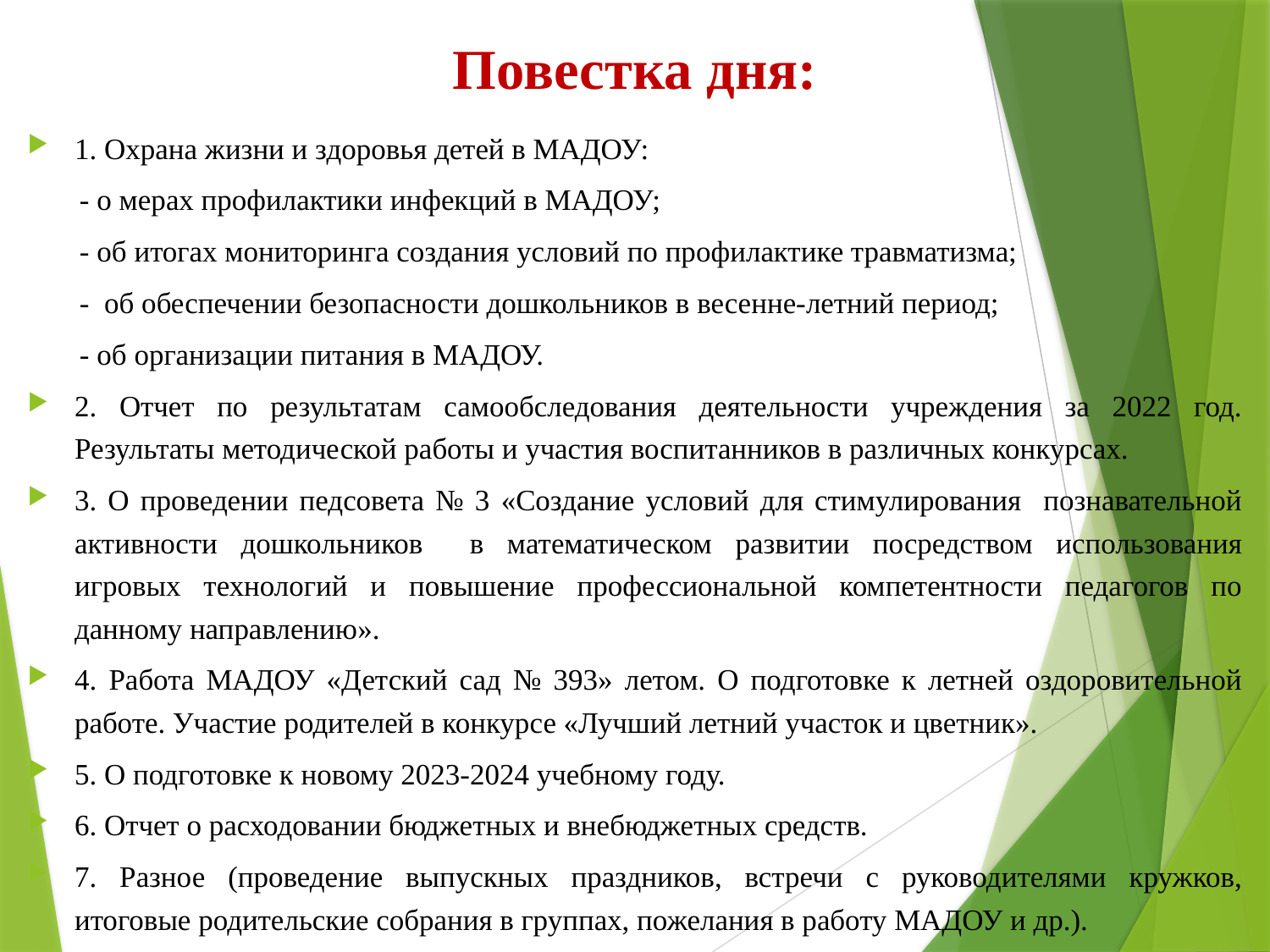

# Повестка дня:
1. Охрана жизни и здоровья детей в МАДОУ:
       - о мерах профилактики инфекций в МАДОУ;
       - об итогах мониторинга создания условий по профилактике травматизма;
       -  об обеспечении безопасности дошкольников в весенне-летний период;
       - об организации питания в МАДОУ.
2. Отчет по результатам самообследования деятельности учреждения за 2022 год. Результаты методической работы и участия воспитанников в различных конкурсах.
3. О проведении педсовета № 3 «Создание условий для стимулирования  познавательной активности дошкольников  в математическом развитии посредством использования игровых технологий и повышение профессиональной компетентности педагогов по данному направлению».
4. Работа МАДОУ «Детский сад № 393» летом. О подготовке к летней оздоровительной работе. Участие родителей в конкурсе «Лучший летний участок и цветник».
5. О подготовке к новому 2023-2024 учебному году.
6. Отчет о расходовании бюджетных и внебюджетных средств.
7. Разное (проведение выпускных праздников, встречи с руководителями кружков, итоговые родительские собрания в группах, пожелания в работу МАДОУ и др.).